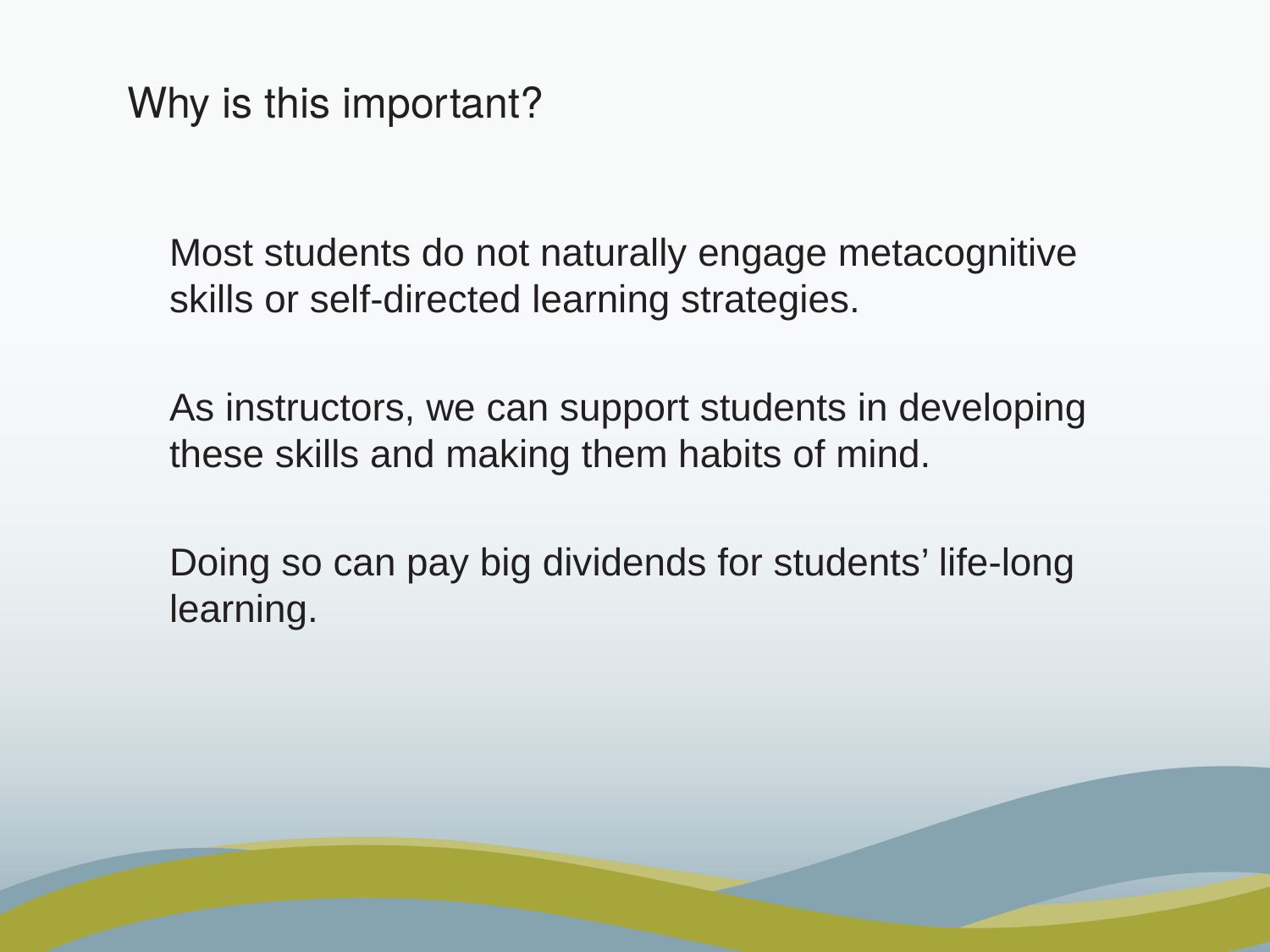

# Why is this important?
Most students do not naturally engage metacognitive skills or self-directed learning strategies.

As instructors, we can support students in developing these skills and making them habits of mind.

Doing so can pay big dividends for students’ life-long learning.